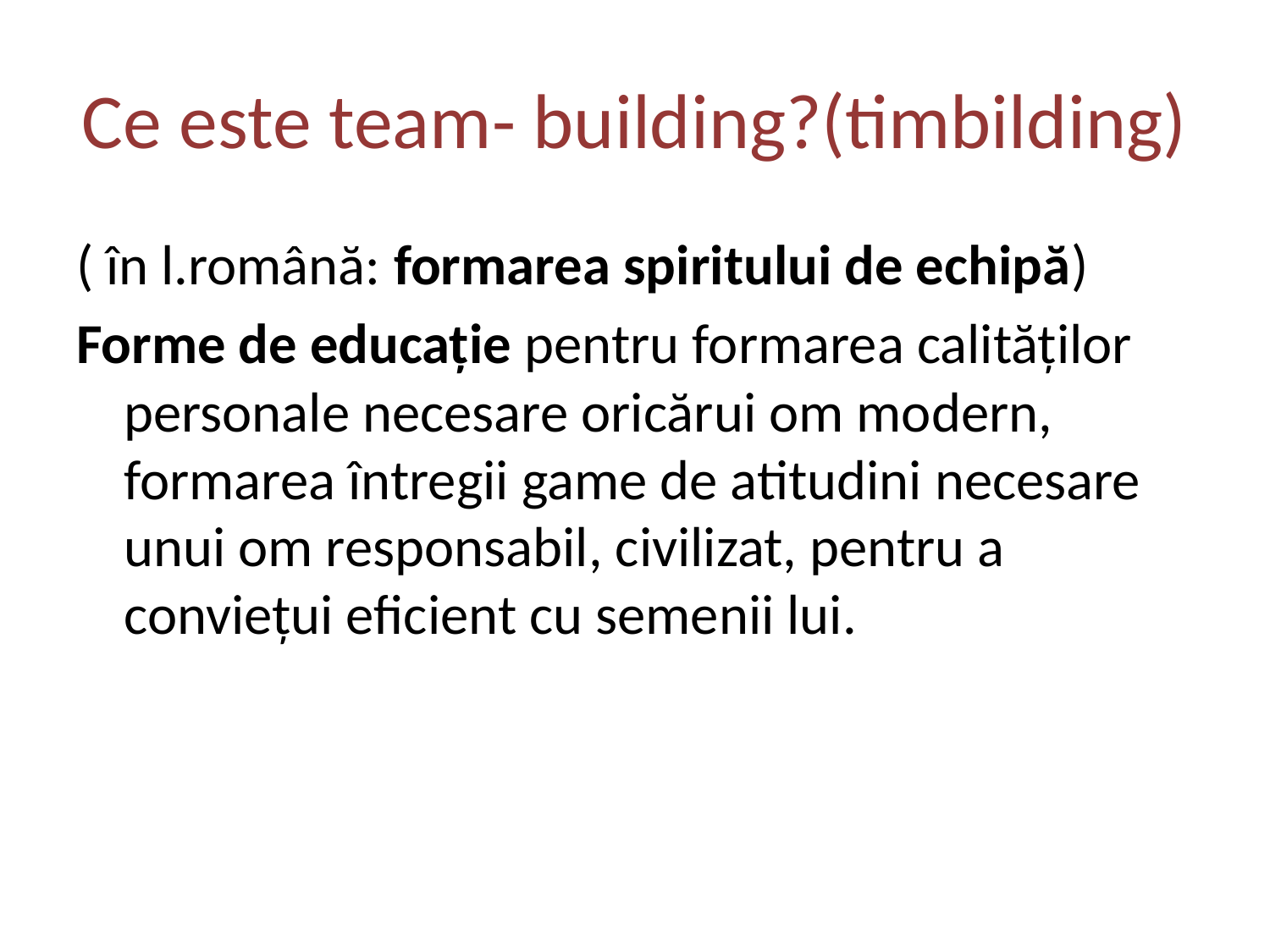

# Ce este team- building?(timbilding)
( în l.română: formarea spiritului de echipă)
Forme de educație pentru formarea calităților personale necesare oricărui om modern, formarea întregii game de atitudini necesare unui om responsabil, civilizat, pentru a conviețui eficient cu semenii lui.